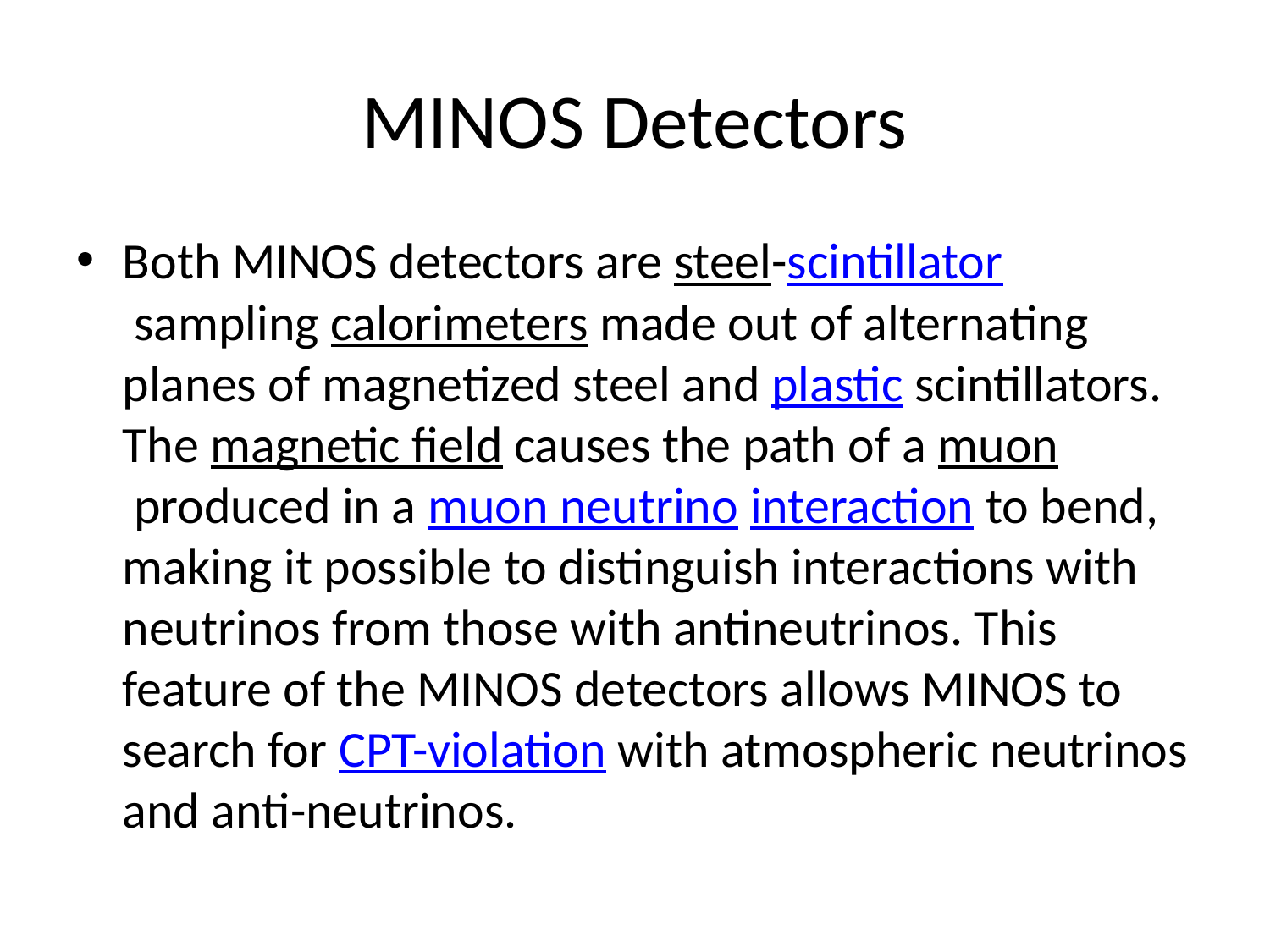

# MINOS Detectors
Both MINOS detectors are steel-scintillator sampling calorimeters made out of alternating planes of magnetized steel and plastic scintillators. The magnetic field causes the path of a muon produced in a muon neutrino interaction to bend, making it possible to distinguish interactions with neutrinos from those with antineutrinos. This feature of the MINOS detectors allows MINOS to search for CPT-violation with atmospheric neutrinos and anti-neutrinos.